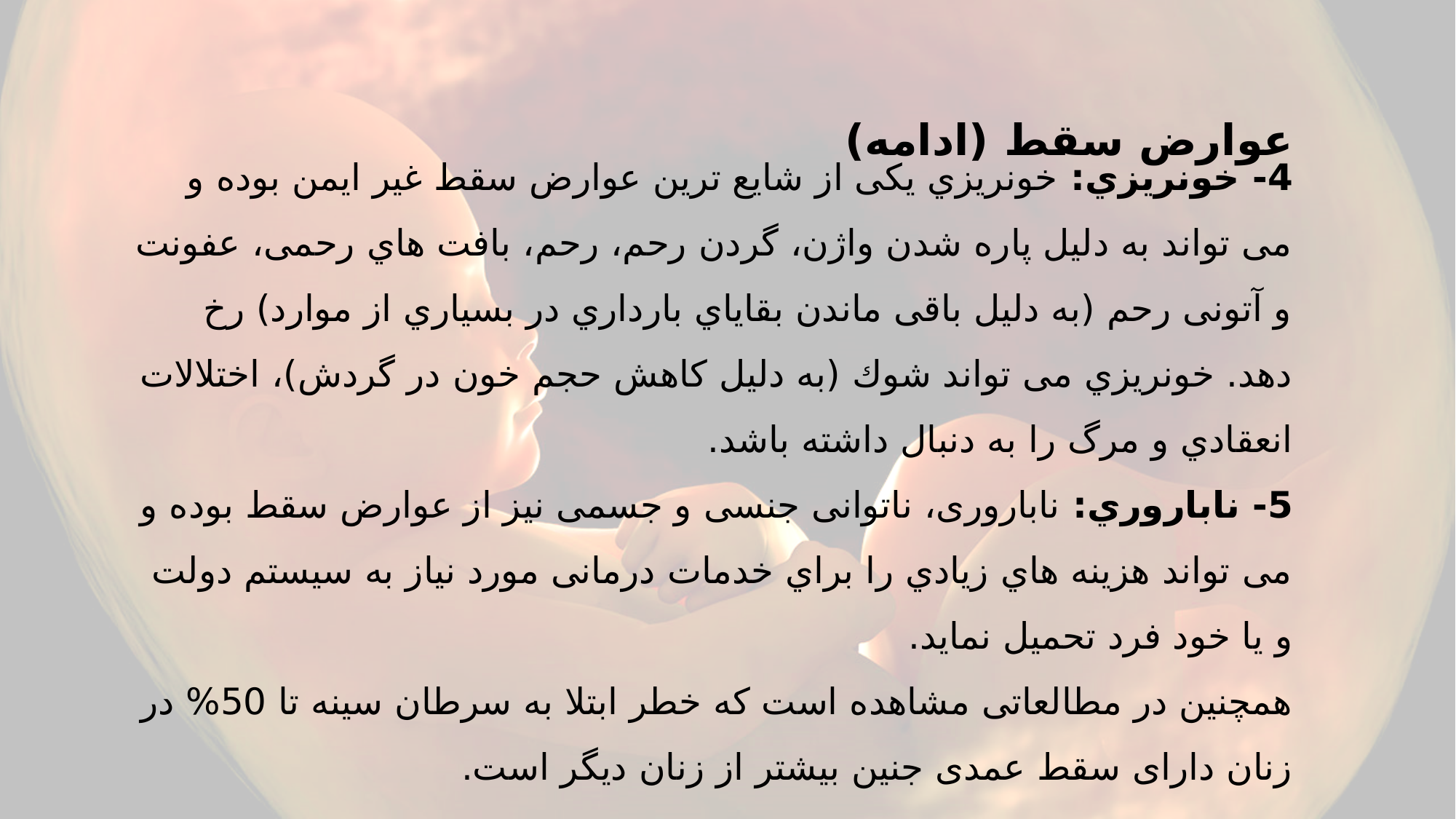

عوارض سقط (ادامه)
# 4- خونریزي: خونریزي یکی از شایع ترین عوارض سقط غیر ایمن بوده و می تواند به دلیل پاره شدن واژن، گردن رحم، رحم، بافت هاي رحمی، عفونت و آتونی رحم (به دلیل باقی ماندن بقایاي بارداري در بسیاري از موارد) رخ دهد. خونریزي می تواند شوك (به دلیل کاهش حجم خون در گردش)، اختلالات انعقادي و مرگ را به دنبال داشته باشد. 5- ناباروري: ناباروری،‌ ناتوانی جنسی و جسمی نیز از عوارض سقط بوده و می تواند هزینه هاي زیادي را براي خدمات درمانی مورد نیاز به سیستم دولت و یا خود فرد تحمیل نماید. همچنین در مطالعاتی مشاهده است که خطر ابتلا به سرطان سینه تا 50% در زنان دارای سقط عمدی جنین بیشتر از زنان دیگر است.